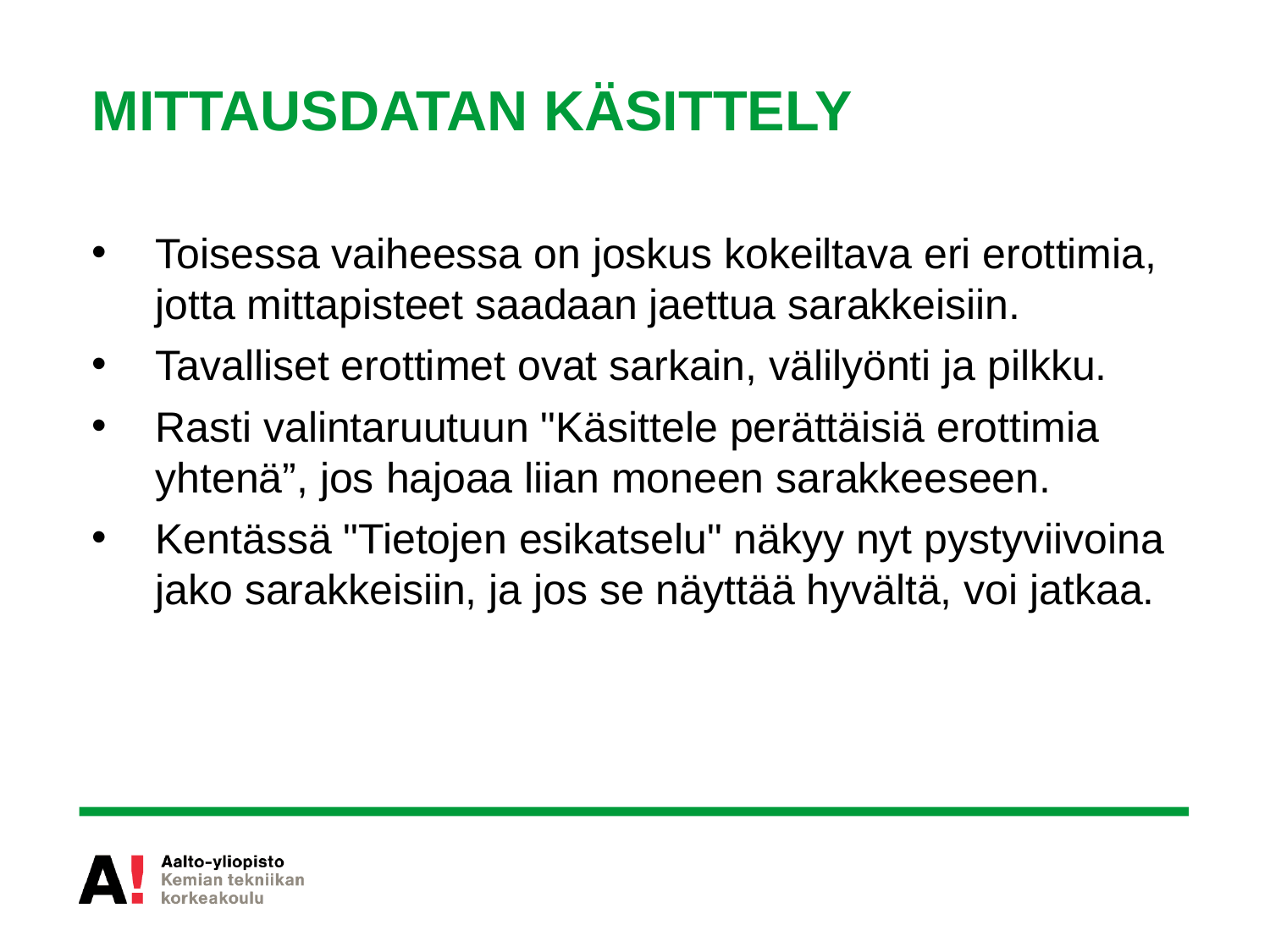

# MITTAUSDATAN KÄSITTELY
Toisessa vaiheessa on joskus kokeiltava eri erottimia, jotta mittapisteet saadaan jaettua sarakkeisiin.
Tavalliset erottimet ovat sarkain, välilyönti ja pilkku.
Rasti valintaruutuun "Käsittele perättäisiä erottimia yhtenä”, jos hajoaa liian moneen sarakkeeseen.
Kentässä "Tietojen esikatselu" näkyy nyt pystyviivoina jako sarakkeisiin, ja jos se näyttää hyvältä, voi jatkaa.